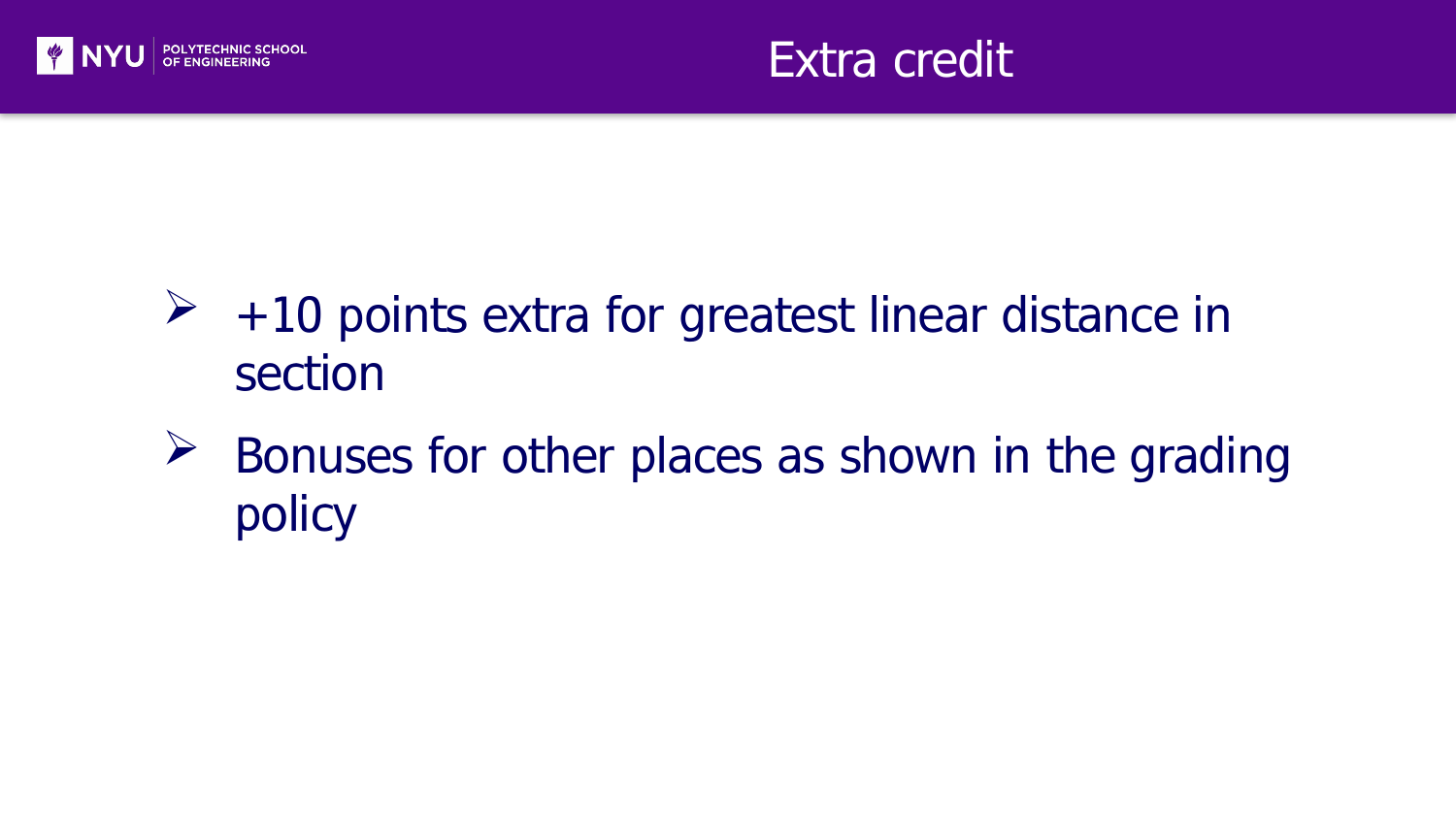

Extra credit

+10 points extra for greatest linear distance in section
Bonuses for other places as shown in the grading policy